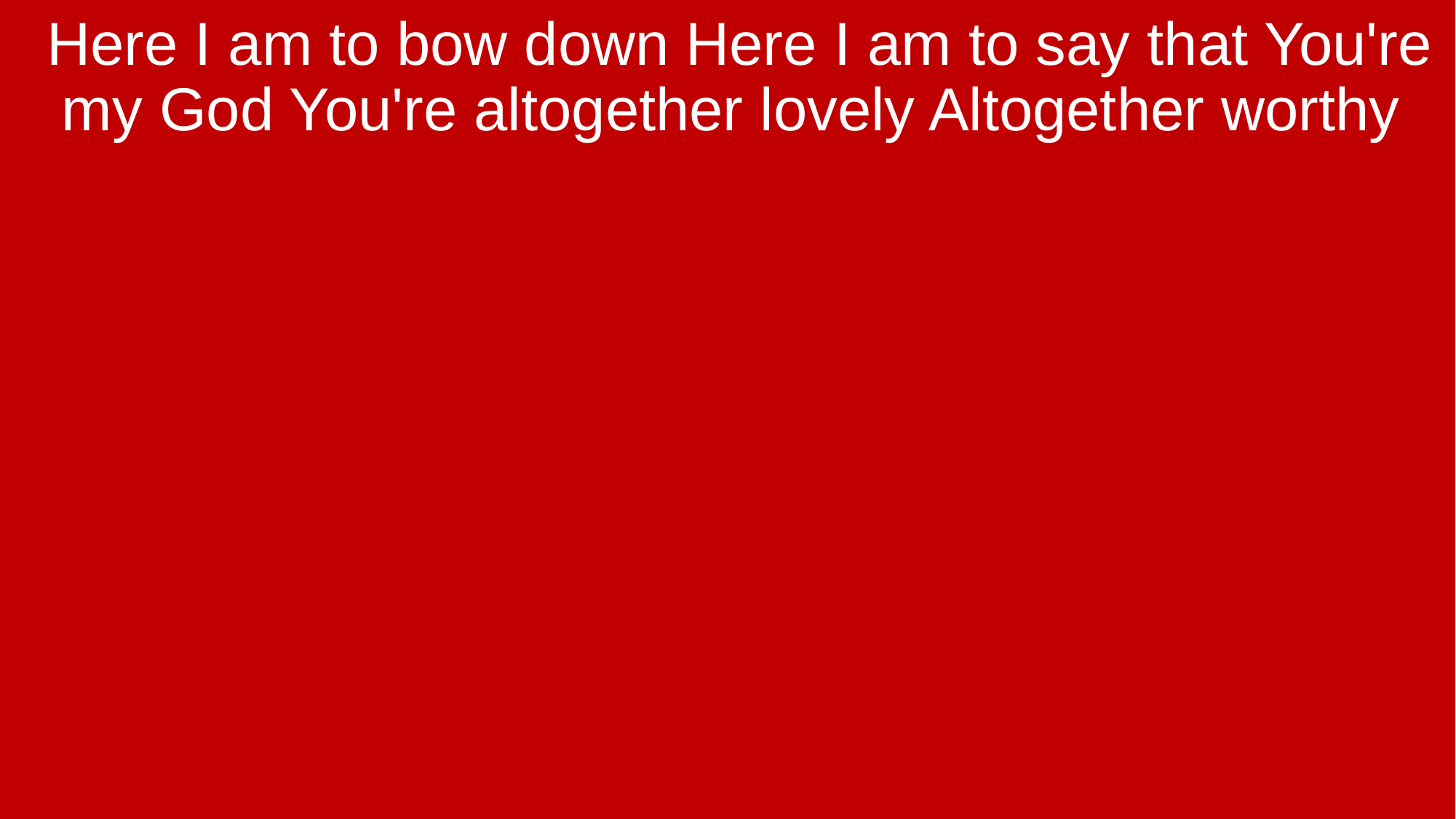

Here I am to bow down Here I am to say that You're my God You're altogether lovely Altogether worthy